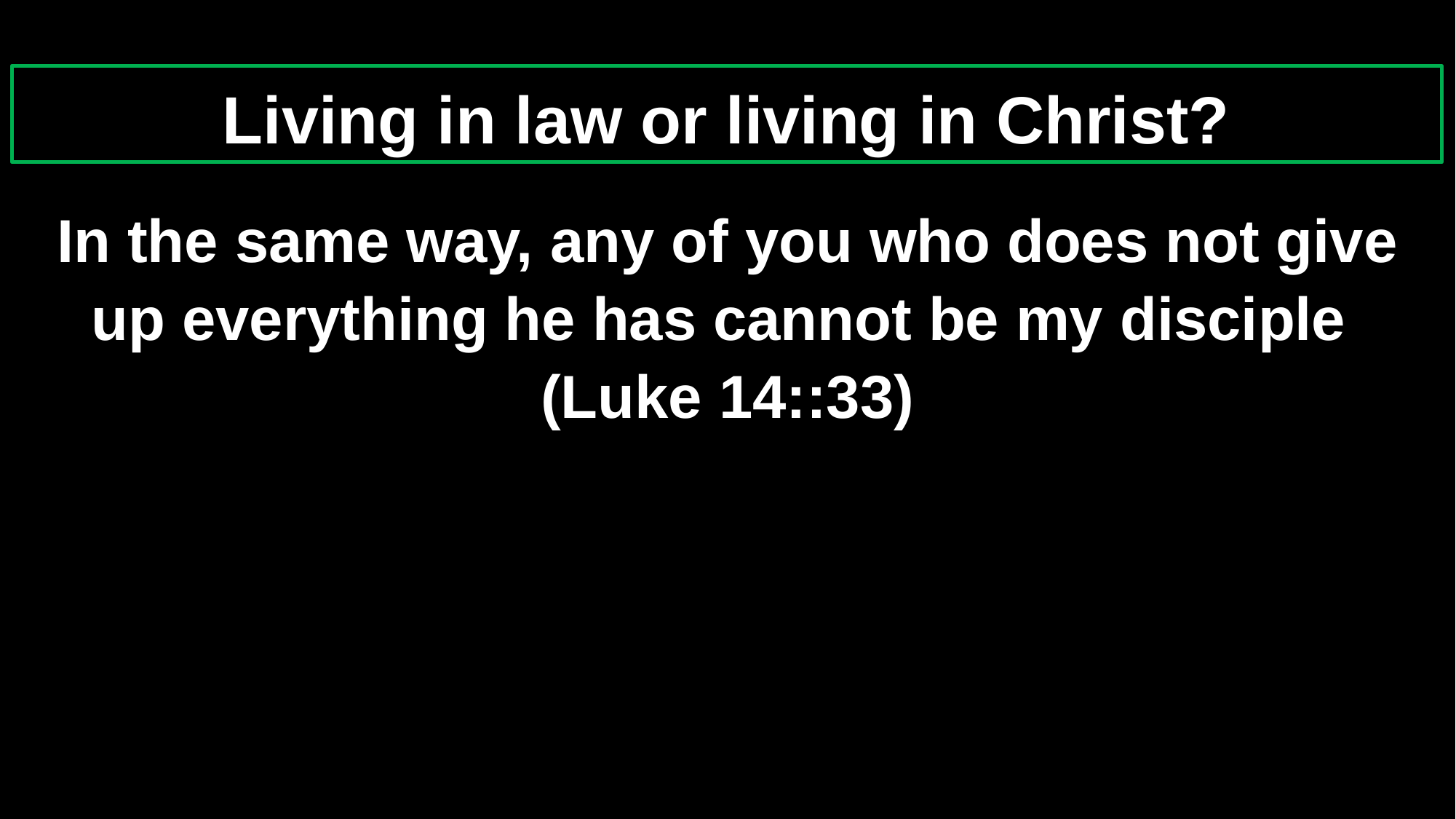

Living in law or living in Christ?
In the same way, any of you who does not give up everything he has cannot be my disciple
(Luke 14::33)